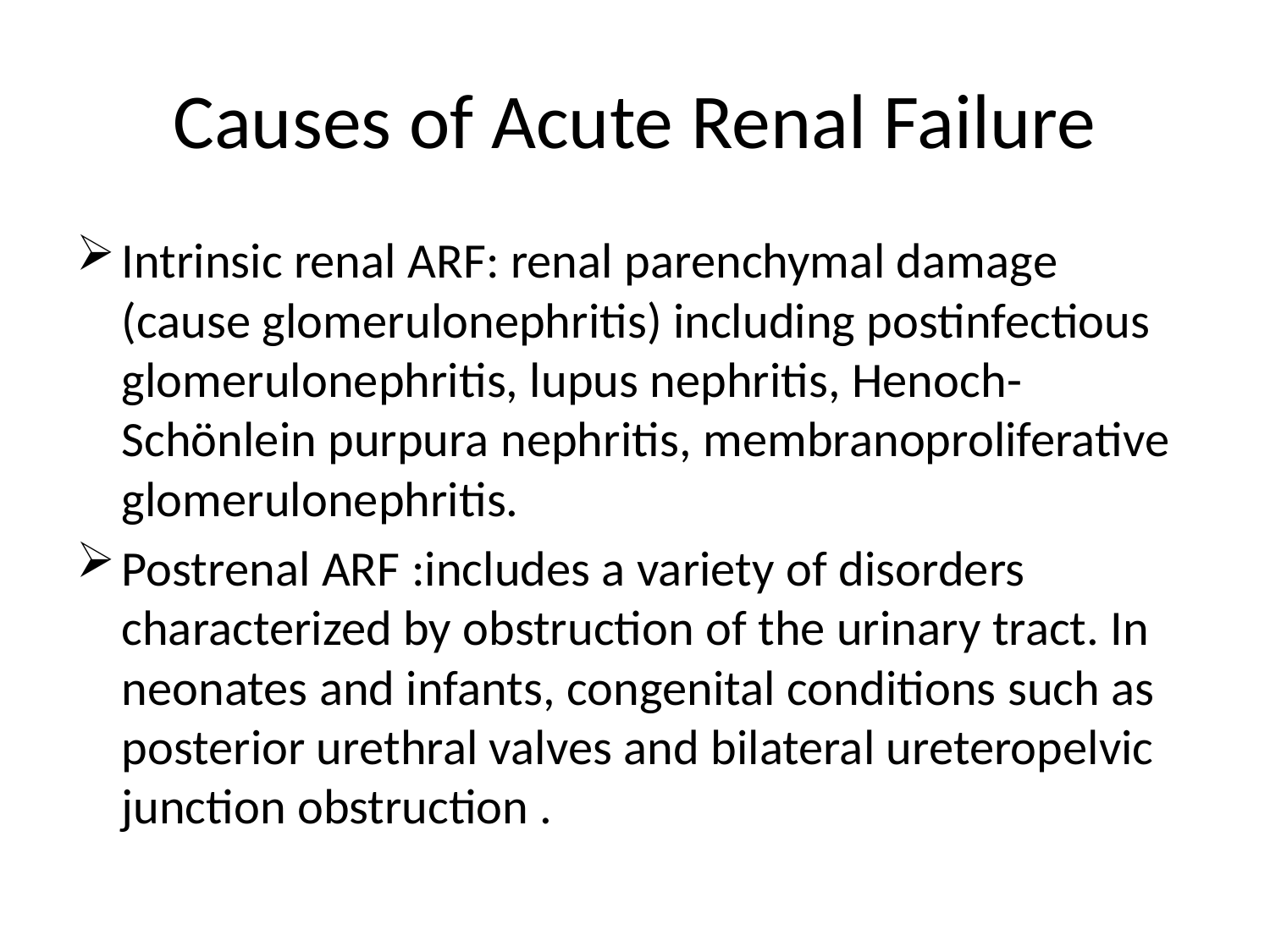

# Causes of Acute Renal Failure
Intrinsic renal ARF: renal parenchymal damage (cause glomerulonephritis) including postinfectious glomerulonephritis, lupus nephritis, Henoch-Schönlein purpura nephritis, membranoproliferative glomerulonephritis.
Postrenal ARF :includes a variety of disorders characterized by obstruction of the urinary tract. In neonates and infants, congenital conditions such as posterior urethral valves and bilateral ureteropelvic junction obstruction .